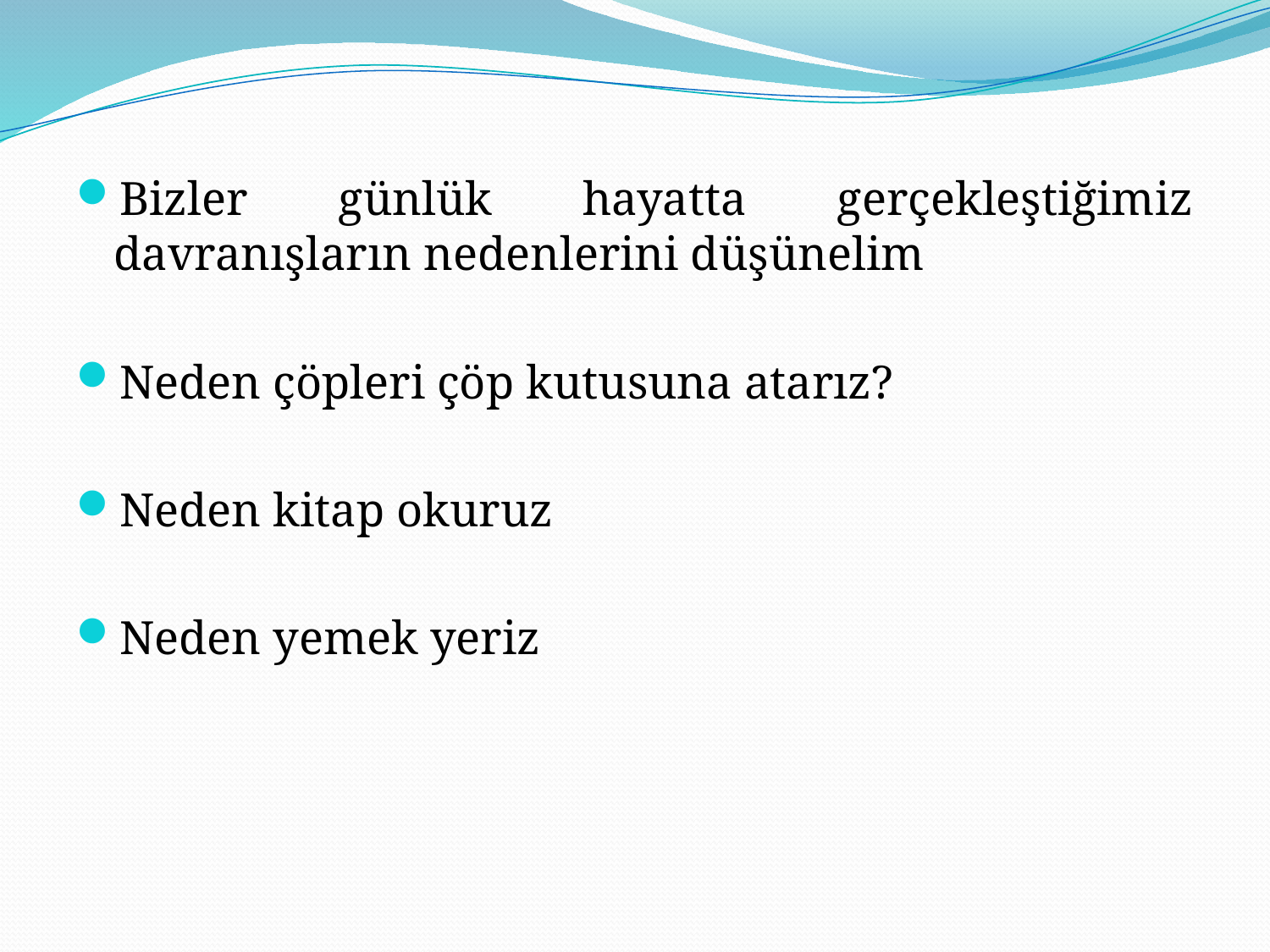

Bizler günlük hayatta gerçekleştiğimiz davranışların nedenlerini düşünelim

Neden çöpleri çöp kutusuna atarız?

Neden kitap okuruz

Neden yemek yeriz